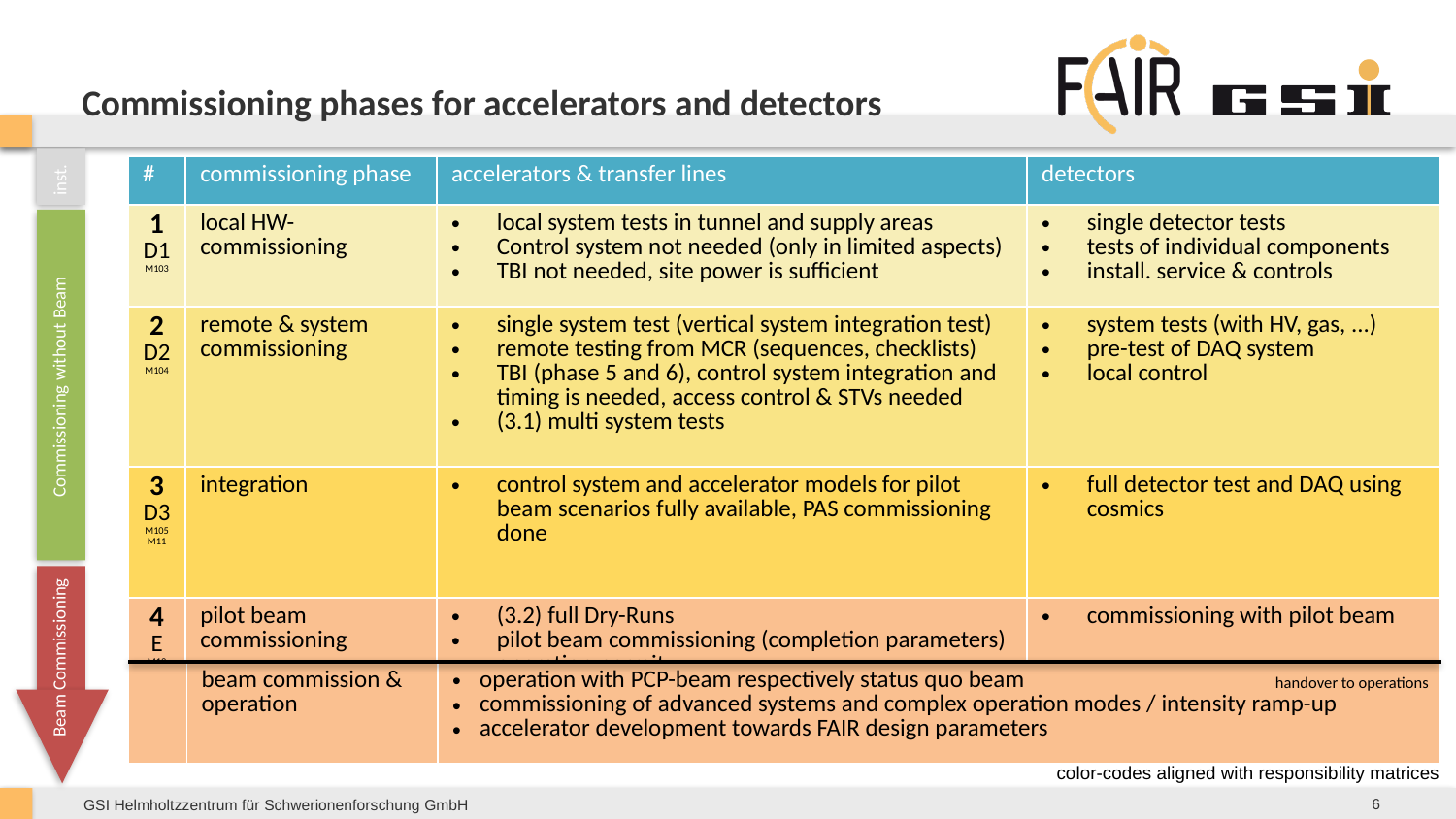

# Commissioning phases for accelerators and detectors

inst.
| # | commissioning phase | accelerators & transfer lines | detectors |
| --- | --- | --- | --- |
| 1 D1 M103 | local HW- commissioning | local system tests in tunnel and supply areas Control system not needed (only in limited aspects) TBI not needed, site power is sufficient | single detector tests tests of individual components install. service & controls |
| 2 D2 M104 | remote & system commissioning | single system test (vertical system integration test) remote testing from MCR (sequences, checklists) TBI (phase 5 and 6), control system integration and timing is needed, access control & STVs needed (3.1) multi system tests | system tests (with HV, gas, ...) pre-test of DAQ system local control |
| 3 D3 M105M11 | integration | control system and accelerator models for pilot beam scenarios fully available, PAS commissioning done | full detector test and DAQ using cosmics |
| 4 E M12 | pilot beam commissioning | (3.2) full Dry-Runs pilot beam commissioning (completion parameters) operation permit | commissioning with pilot beam |

Commissioning without Beam

Beam Commissioning

|  | beam commission & operation | operation with PCP-beam respectively status quo beam commissioning of advanced systems and complex operation modes / intensity ramp-up accelerator development towards FAIR design parameters |
| --- | --- | --- |
handover to operations
color-codes aligned with responsibility matrices
6
S. Reimann - 1st FAIR Commissioning Workshop 07.11.-08.11.2024